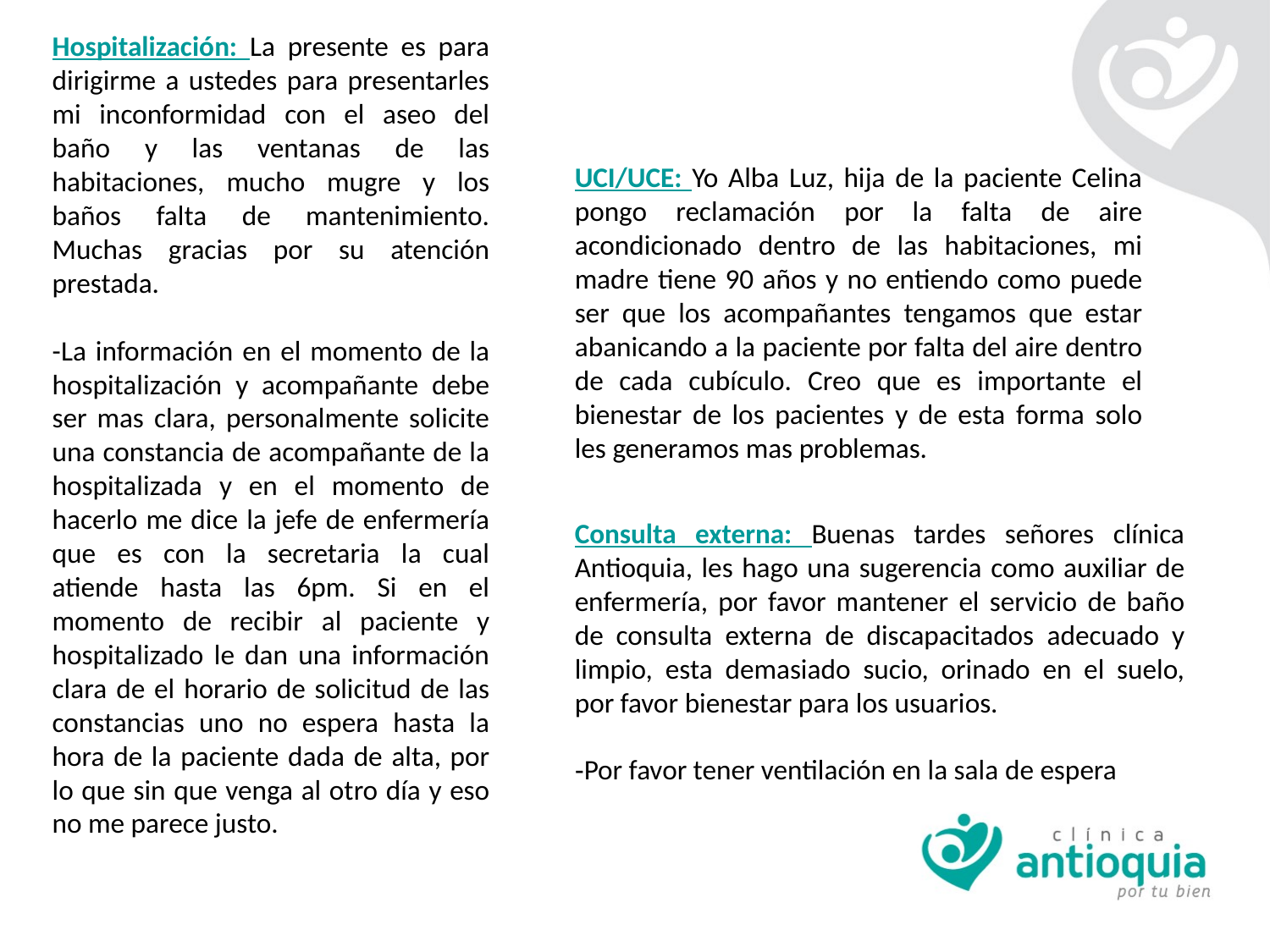

Hospitalización: La presente es para dirigirme a ustedes para presentarles mi inconformidad con el aseo del baño y las ventanas de las habitaciones, mucho mugre y los baños falta de mantenimiento. Muchas gracias por su atención prestada.

-La información en el momento de la hospitalización y acompañante debe ser mas clara, personalmente solicite una constancia de acompañante de la hospitalizada y en el momento de hacerlo me dice la jefe de enfermería que es con la secretaria la cual atiende hasta las 6pm. Si en el momento de recibir al paciente y hospitalizado le dan una información clara de el horario de solicitud de las constancias uno no espera hasta la hora de la paciente dada de alta, por lo que sin que venga al otro día y eso no me parece justo.
UCI/UCE: Yo Alba Luz, hija de la paciente Celina pongo reclamación por la falta de aire acondicionado dentro de las habitaciones, mi madre tiene 90 años y no entiendo como puede ser que los acompañantes tengamos que estar abanicando a la paciente por falta del aire dentro de cada cubículo. Creo que es importante el bienestar de los pacientes y de esta forma solo les generamos mas problemas.
Consulta externa: Buenas tardes señores clínica Antioquia, les hago una sugerencia como auxiliar de enfermería, por favor mantener el servicio de baño de consulta externa de discapacitados adecuado y limpio, esta demasiado sucio, orinado en el suelo, por favor bienestar para los usuarios.

-Por favor tener ventilación en la sala de espera